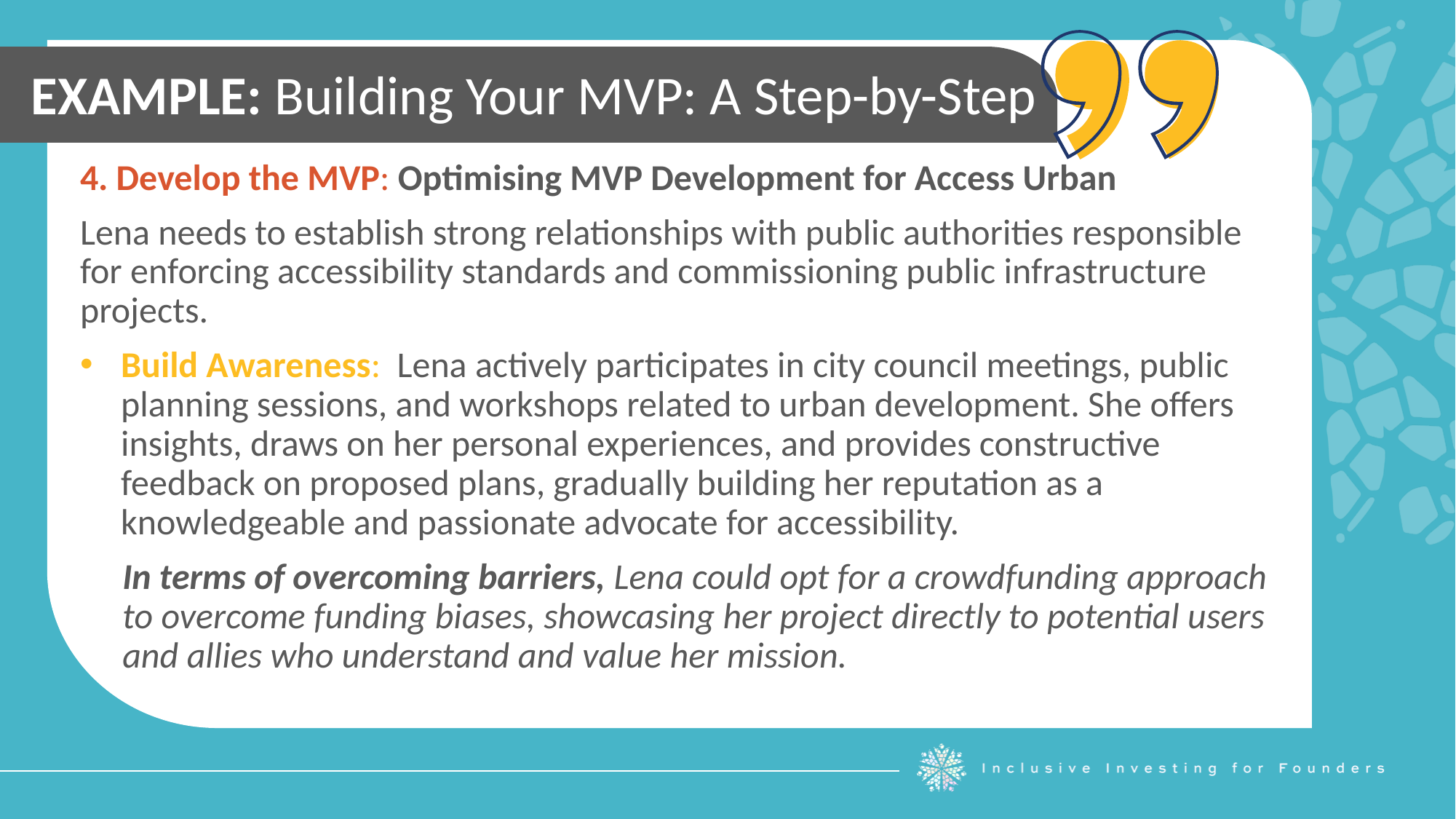

EXAMPLE: Building Your MVP: A Step-by-Step
4. Develop the MVP: Optimising MVP Development for Access Urban
Lena needs to establish strong relationships with public authorities responsible for enforcing accessibility standards and commissioning public infrastructure projects.
Build Awareness:  Lena actively participates in city council meetings, public planning sessions, and workshops related to urban development. She offers insights, draws on her personal experiences, and provides constructive feedback on proposed plans, gradually building her reputation as a knowledgeable and passionate advocate for accessibility.
In terms of overcoming barriers, Lena could opt for a crowdfunding approach to overcome funding biases, showcasing her project directly to potential users and allies who understand and value her mission.